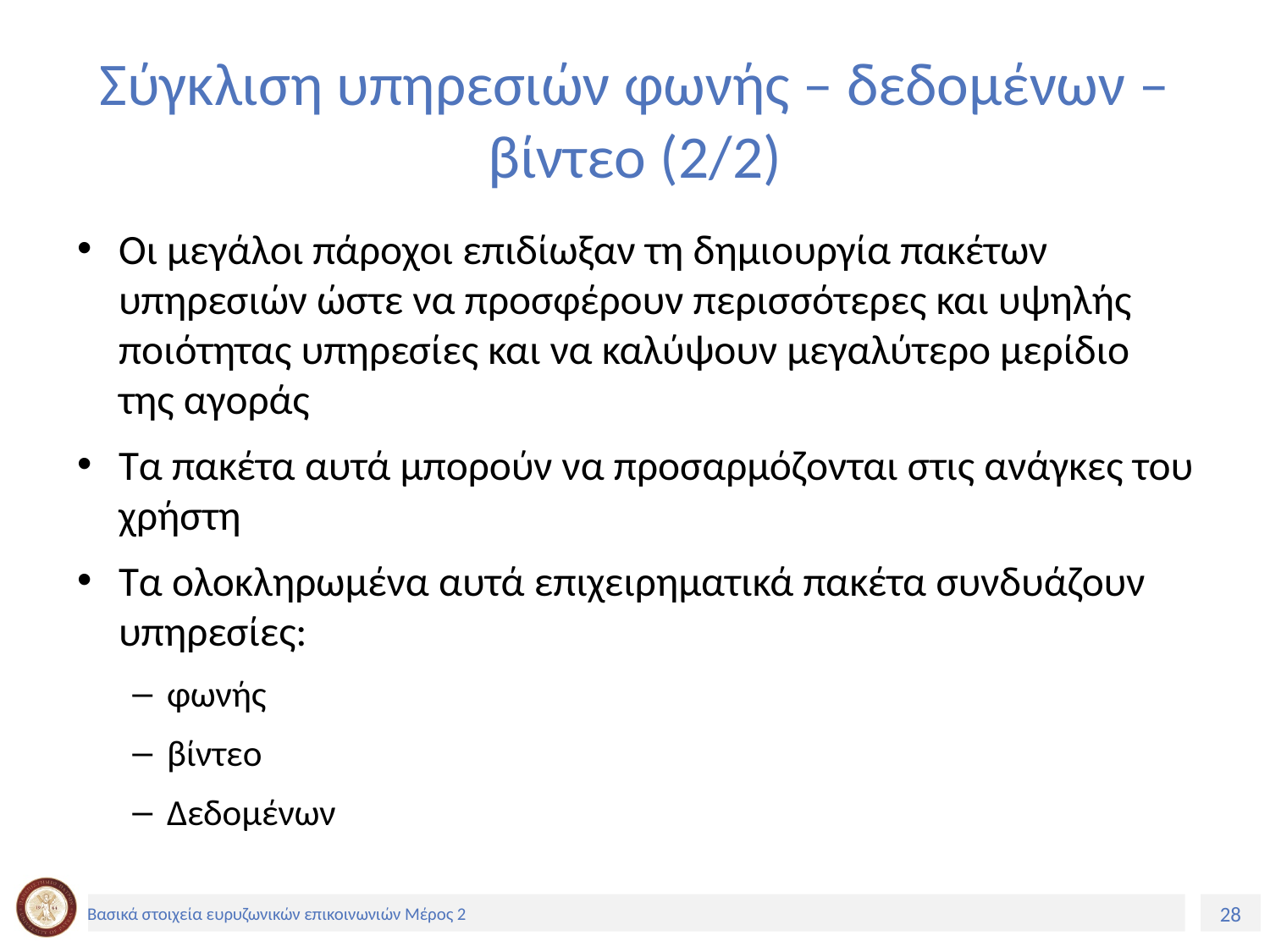

# Σύγκλιση υπηρεσιών φωνής – δεδομένων – βίντεο (2/2)
Oι μεγάλοι πάροχοι επιδίωξαν τη δημιουργία πακέτων υπηρεσιών ώστε να προσφέρουν περισσότερες και υψηλής ποιότητας υπηρεσίες και να καλύψουν μεγαλύτερο μερίδιο της αγοράς
Τα πακέτα αυτά μπορούν να προσαρμόζονται στις ανάγκες του χρήστη
Τα ολοκληρωμένα αυτά επιχειρηματικά πακέτα συνδυάζουν υπηρεσίες:
φωνής
βίντεο
Δεδομένων